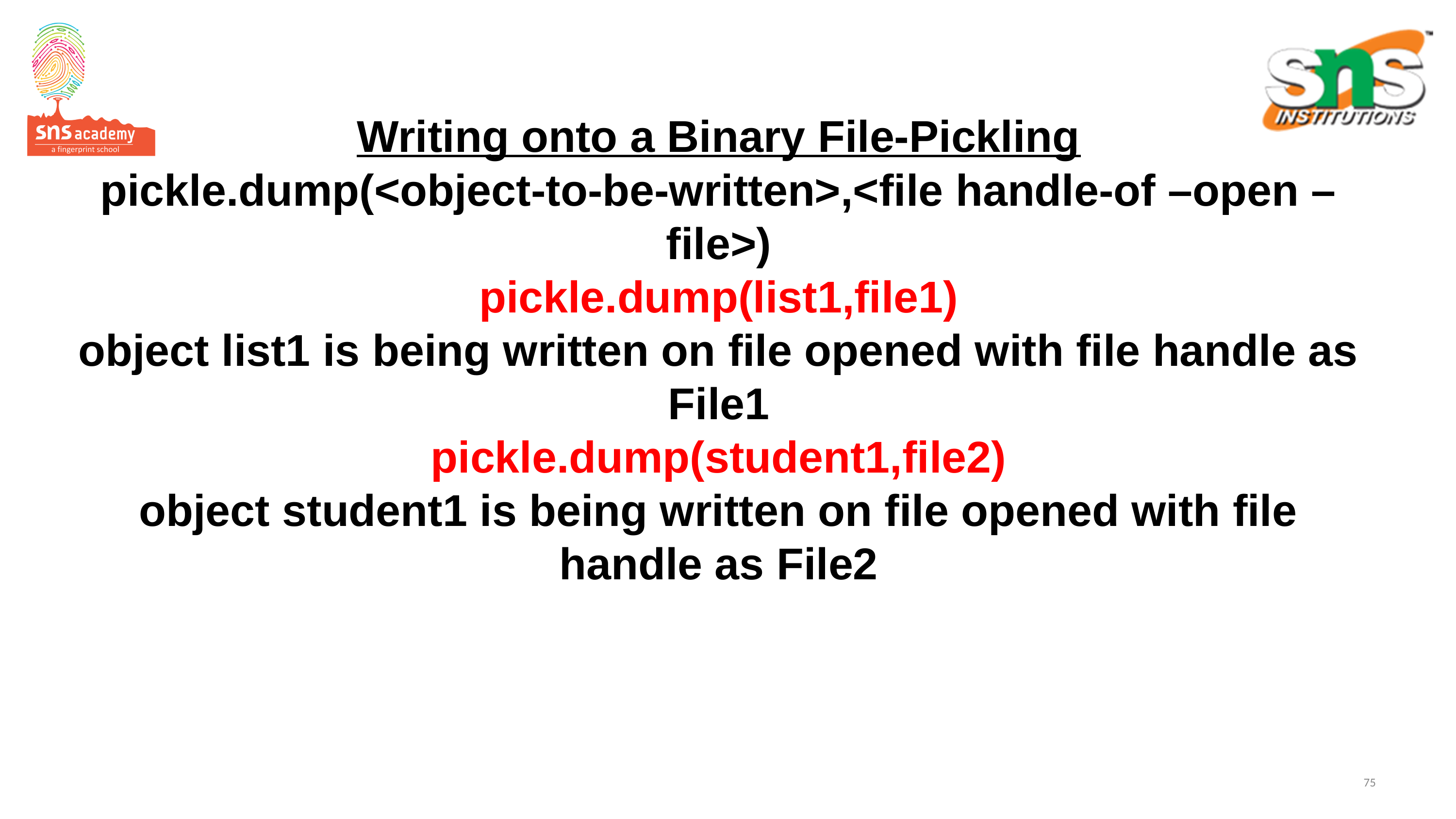

# Writing onto a Binary File-Pickling pickle.dump(<object-to-be-written>,<file handle-of –open –file>) pickle.dump(list1,file1) object list1 is being written on file opened with file handle as File1 pickle.dump(student1,file2) object student1 is being written on file opened with file handle as File2
75